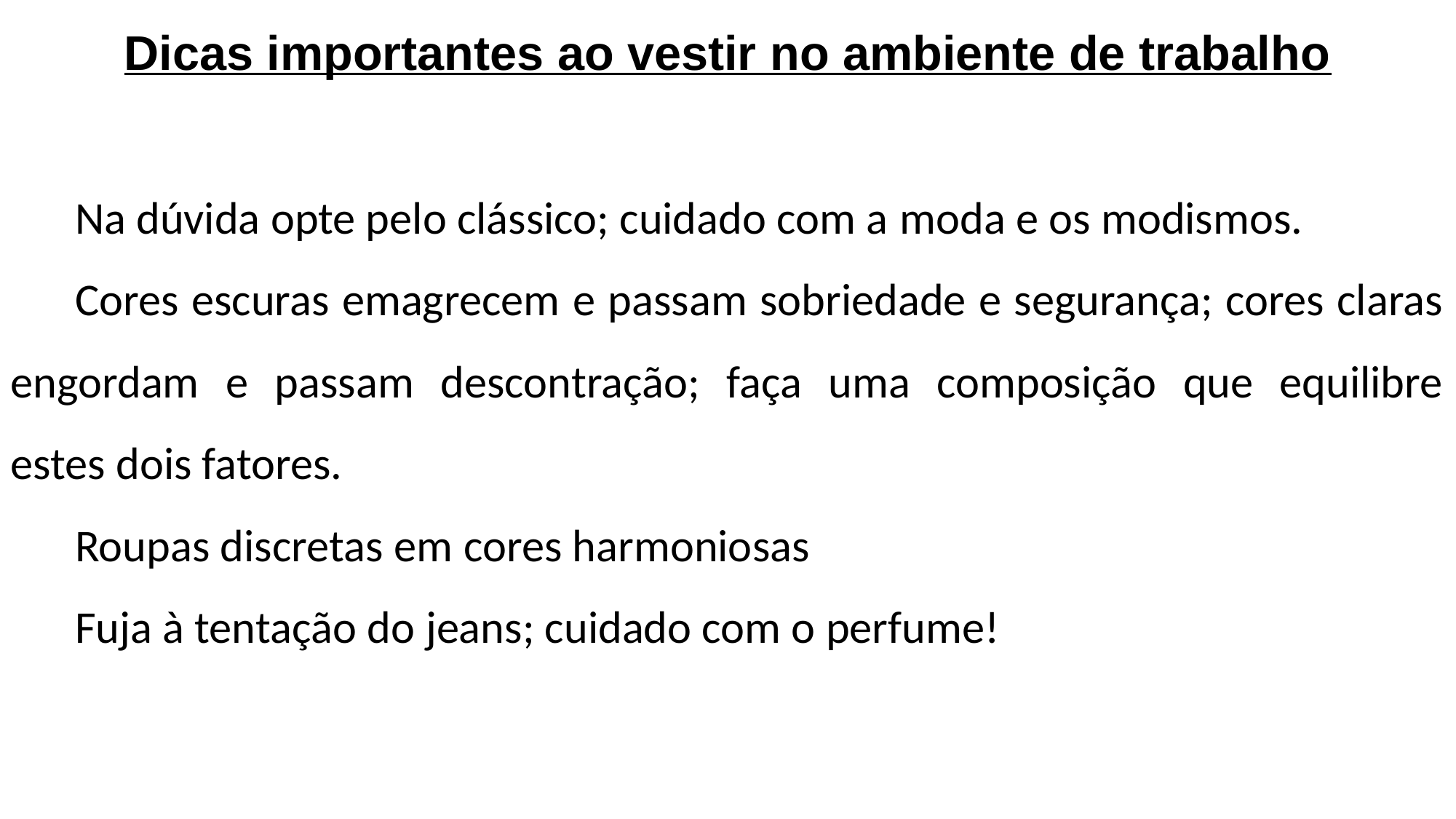

Dicas importantes ao vestir no ambiente de trabalho

Na dúvida opte pelo clássico; cuidado com a moda e os modismos.
Cores escuras emagrecem e passam sobriedade e segurança; cores claras engordam e passam descontração; faça uma composição que equilibre estes dois fatores.
Roupas discretas em cores harmoniosas
Fuja à tentação do jeans; cuidado com o perfume!